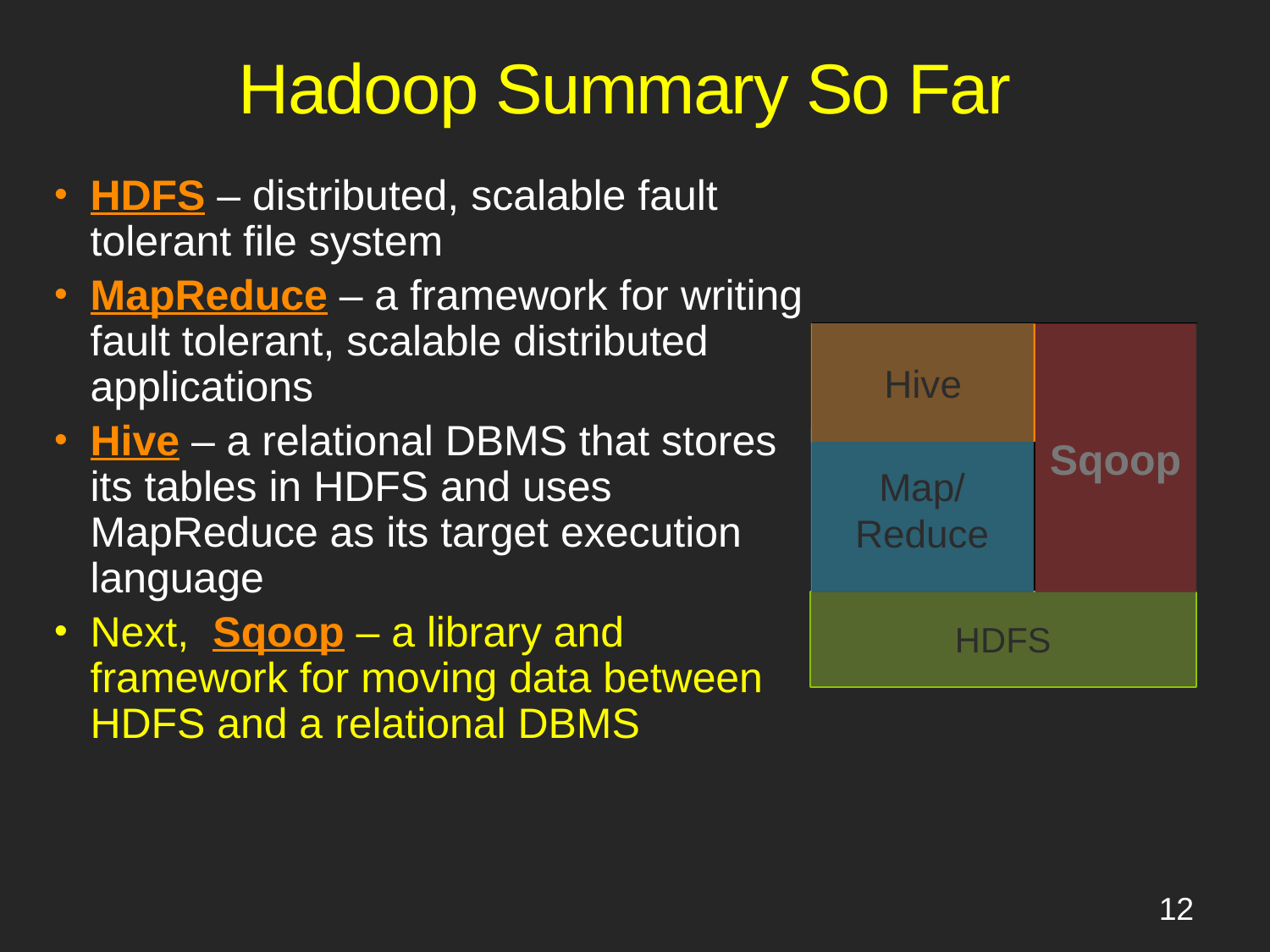

# Hadoop Summary So Far
HDFS – distributed, scalable fault tolerant file system
MapReduce – a framework for writing fault tolerant, scalable distributed applications
Hive – a relational DBMS that stores its tables in HDFS and uses MapReduce as its target execution language
Next,  Sqoop – a library and framework for moving data between HDFS and a relational DBMS

Hive

Sqoop

Map/
Reduce

HDFS

12